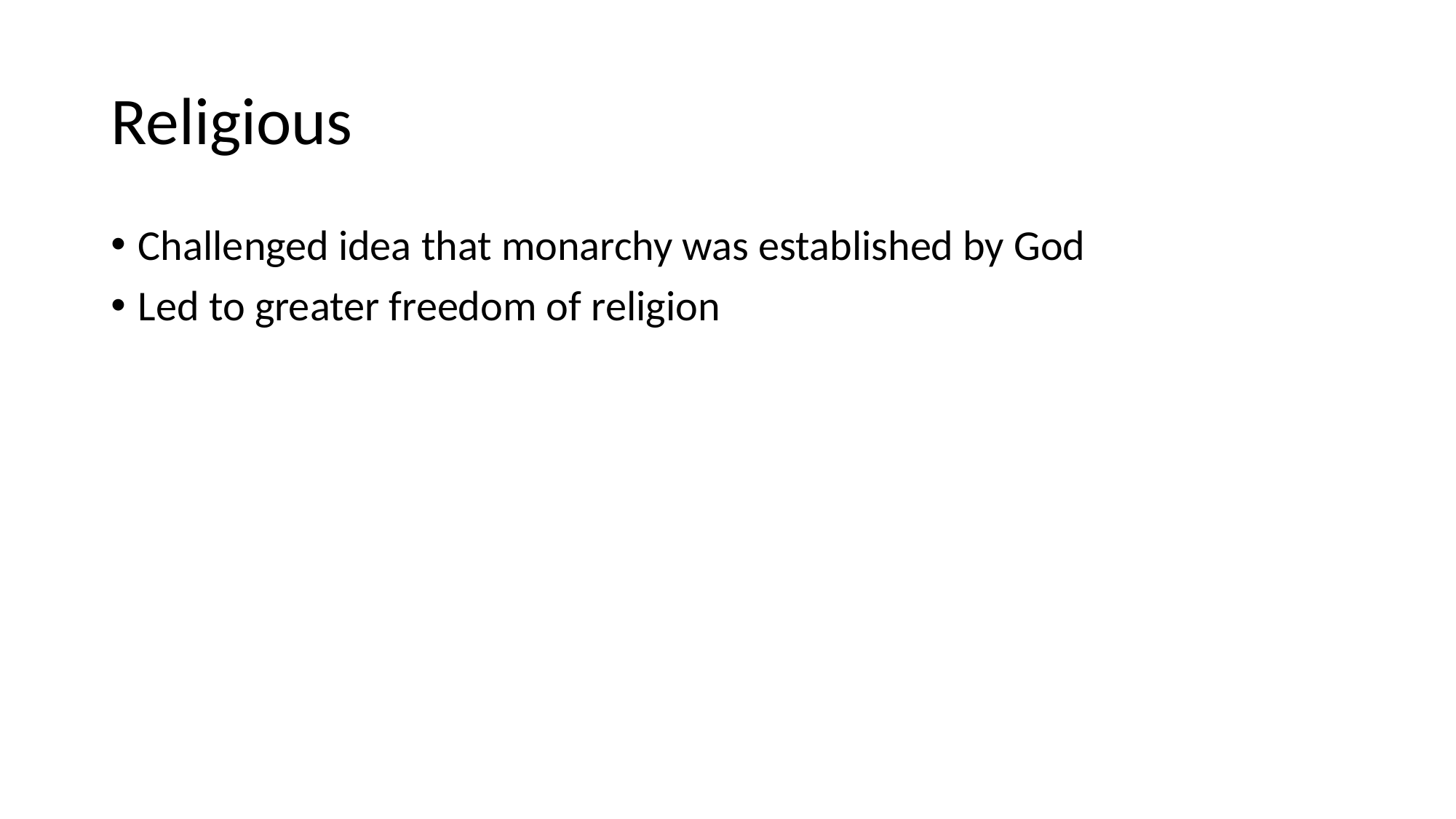

# Religious
Challenged idea that monarchy was established by God
Led to greater freedom of religion